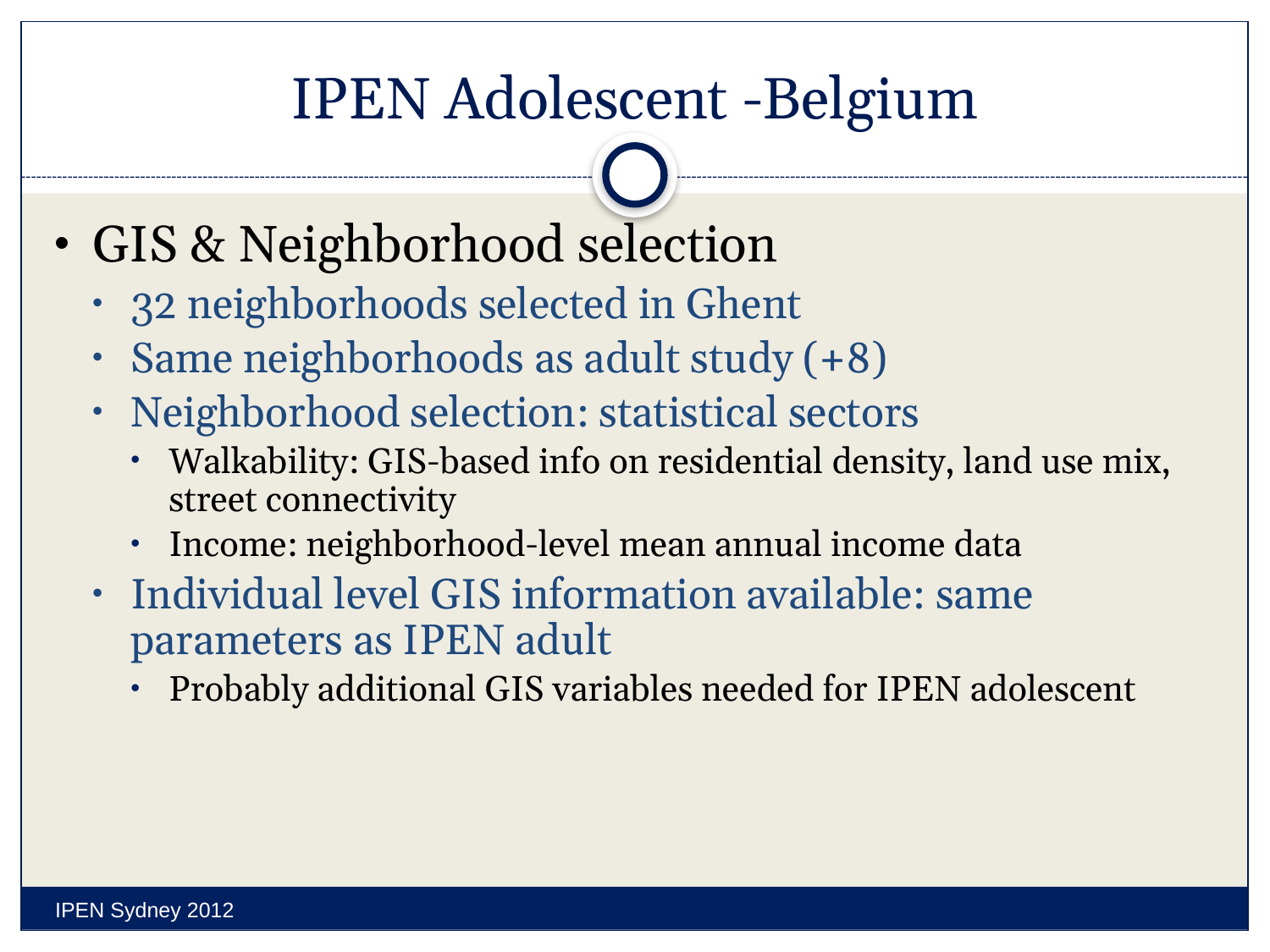

# IPEN Adolescent -Belgium
GIS & Neighborhood selection
32 neighborhoods selected in Ghent
Same neighborhoods as adult study (+8)
Neighborhood selection: statistical sectors
Walkability: GIS-based info on residential density, land use mix, street connectivity
Income: neighborhood-level mean annual income data
Individual level GIS information available: same parameters as IPEN adult
Probably additional GIS variables needed for IPEN adolescent

IPEN Sydney 2012